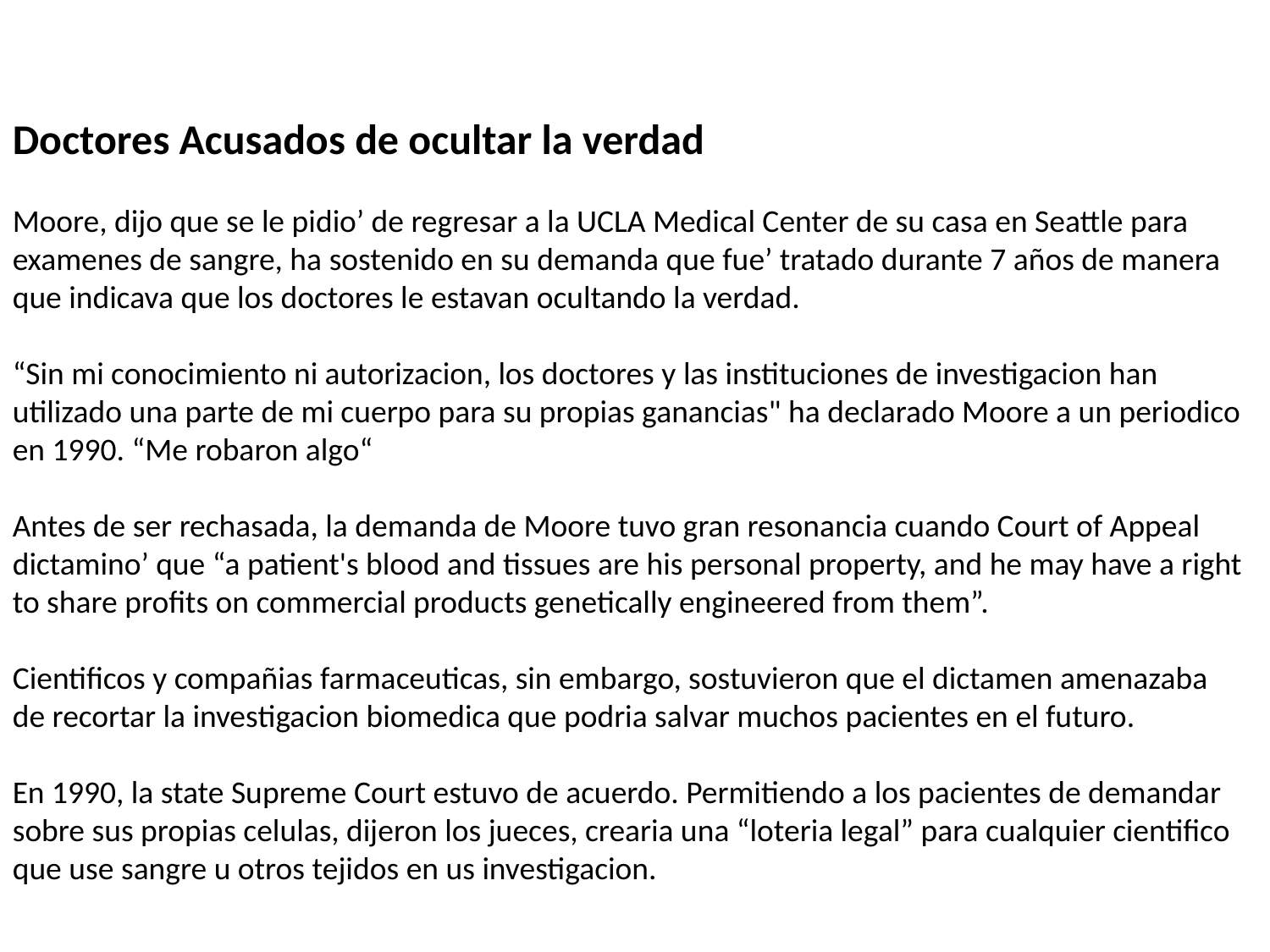

Doctores Acusados de ocultar la verdad

Moore, dijo que se le pidio’ de regresar a la UCLA Medical Center de su casa en Seattle para examenes de sangre, ha sostenido en su demanda que fue’ tratado durante 7 años de manera que indicava que los doctores le estavan ocultando la verdad.

“Sin mi conocimiento ni autorizacion, los doctores y las instituciones de investigacion han utilizado una parte de mi cuerpo para su propias ganancias" ha declarado Moore a un periodico en 1990. “Me robaron algo“

Antes de ser rechasada, la demanda de Moore tuvo gran resonancia cuando Court of Appeal dictamino’ que “a patient's blood and tissues are his personal property, and he may have a right to share profits on commercial products genetically engineered from them”.

Cientificos y compañias farmaceuticas, sin embargo, sostuvieron que el dictamen amenazaba de recortar la investigacion biomedica que podria salvar muchos pacientes en el futuro.

En 1990, la state Supreme Court estuvo de acuerdo. Permitiendo a los pacientes de demandar sobre sus propias celulas, dijeron los jueces, crearia una “loteria legal” para cualquier cientifico que use sangre u otros tejidos en us investigacion.